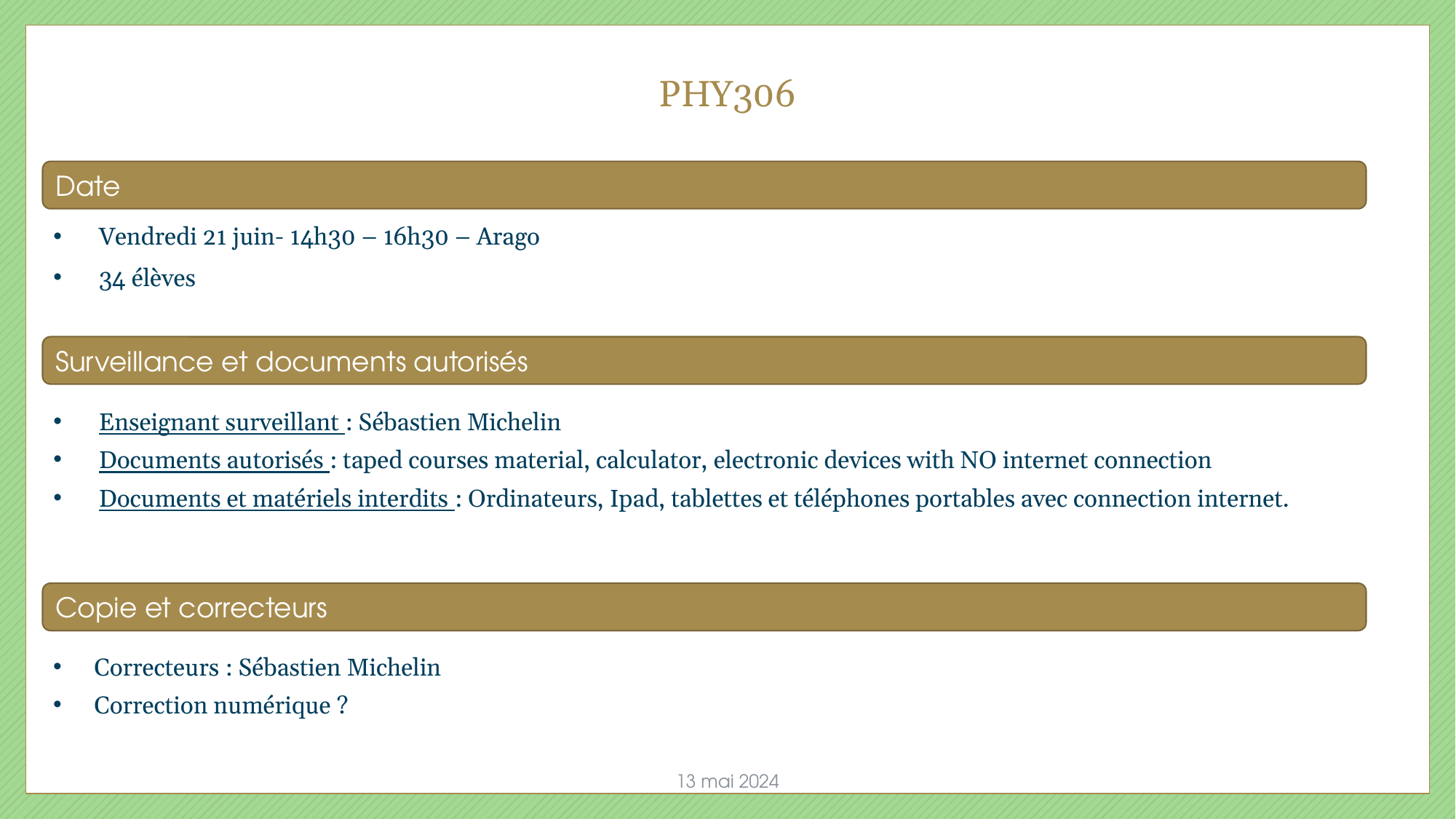

# PHY306
Date
Vendredi 21 juin- 14h30 – 16h30 – Arago
34 élèves
Surveillance et documents autorisés
Enseignant surveillant : Sébastien Michelin
Documents autorisés : taped courses material, calculator, electronic devices with NO internet connection
Documents et matériels interdits : Ordinateurs, Ipad, tablettes et téléphones portables avec connection internet.
Copie et correcteurs
Correcteurs : Sébastien Michelin
Correction numérique ?
13 mai 2024